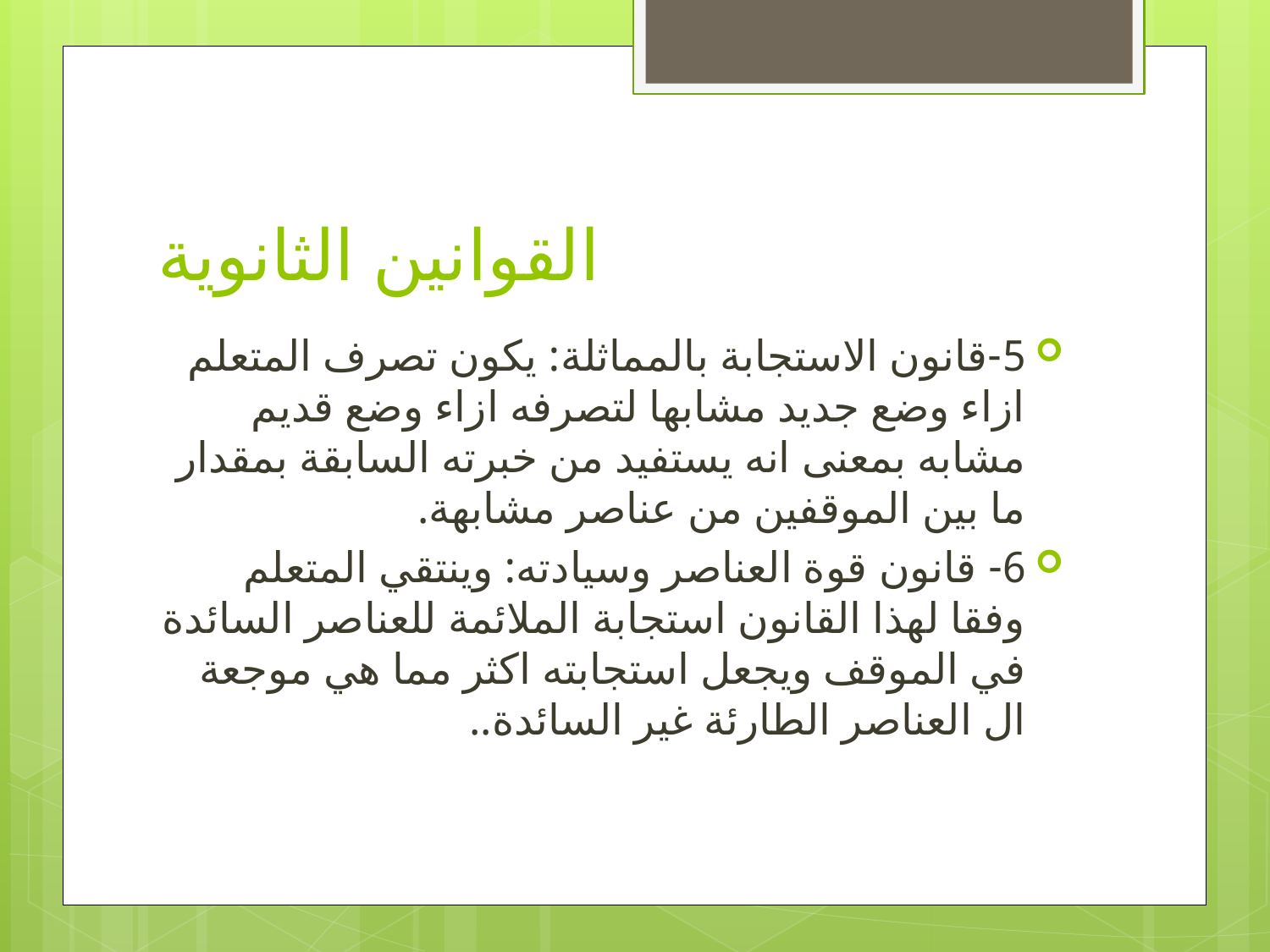

# القوانين الثانوية
5-	قانون الاستجابة بالمماثلة: يكون تصرف المتعلم ازاء وضع جديد مشابها لتصرفه ازاء وضع قديم مشابه بمعنى انه يستفيد من خبرته السابقة بمقدار ما بين الموقفين من عناصر مشابهة.
6- قانون قوة العناصر وسيادته: وينتقي المتعلم وفقا لهذا القانون استجابة الملائمة للعناصر السائدة في الموقف ويجعل استجابته اكثر مما هي موجعة ال العناصر الطارئة غير السائدة..